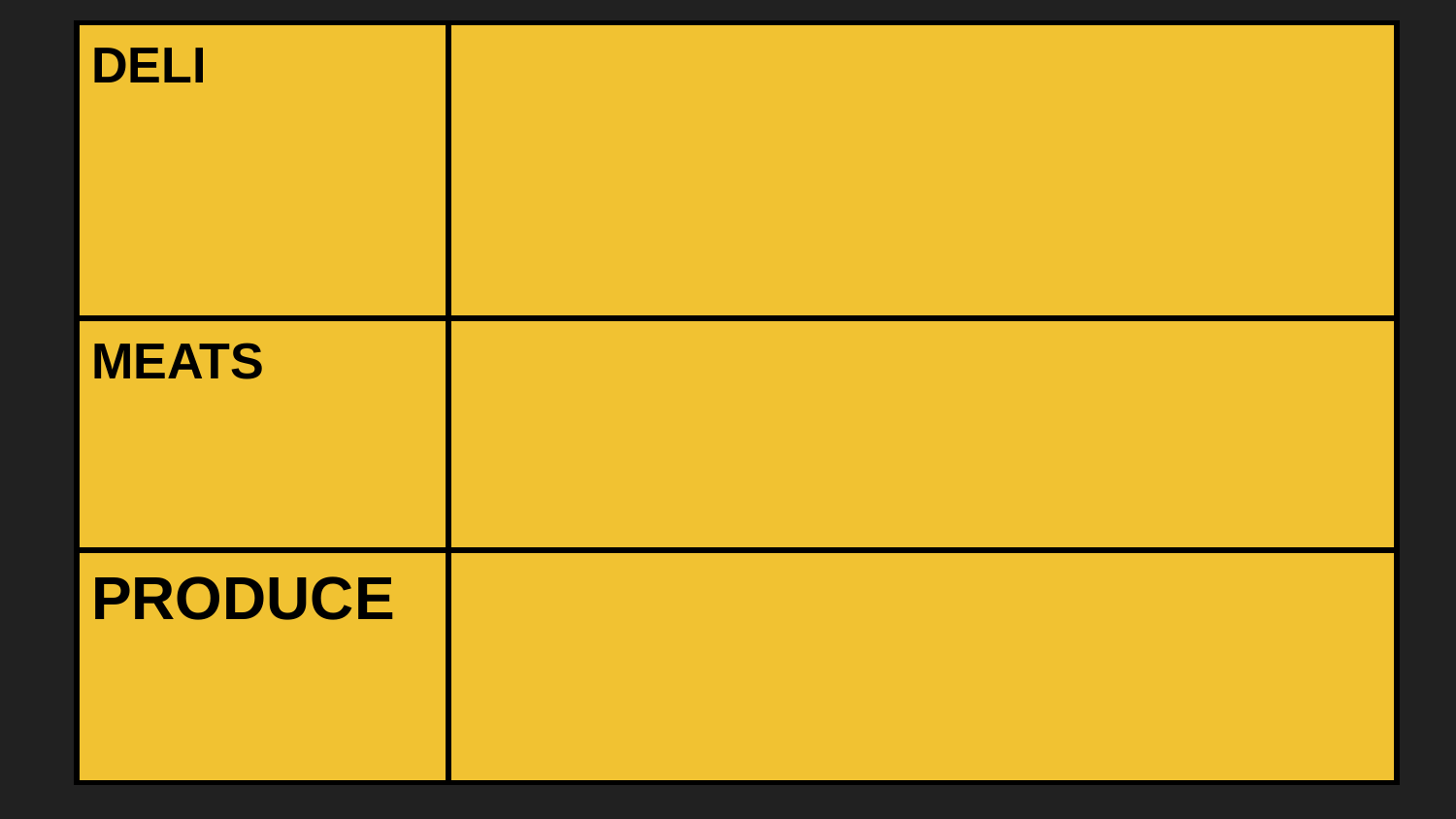

| DELI |  |
| --- | --- |
| MEATS |  |
| PRODUCE |  |